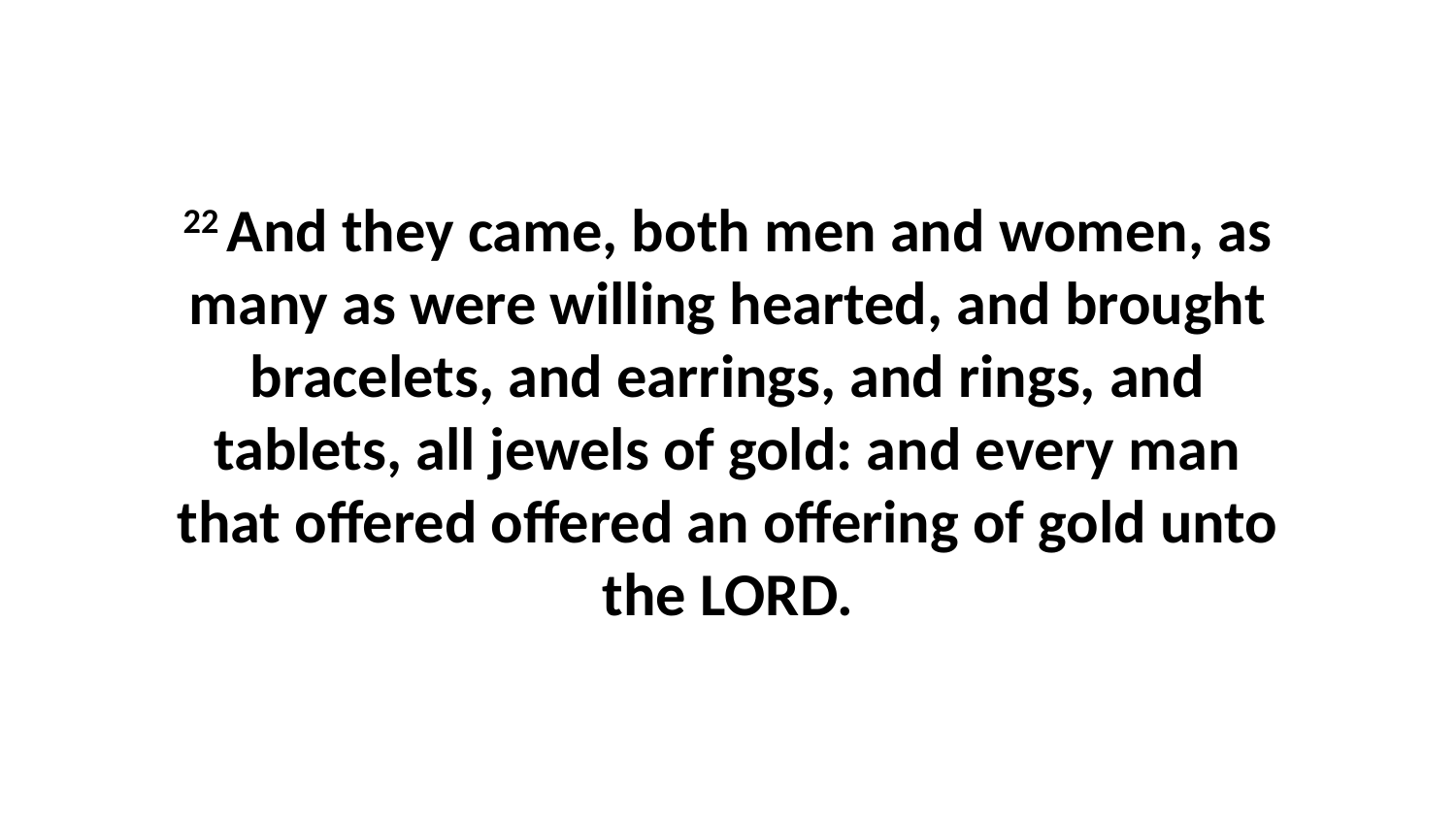

22 And they came, both men and women, as many as were willing hearted, and brought bracelets, and earrings, and rings, and tablets, all jewels of gold: and every man that offered offered an offering of gold unto the LORD.